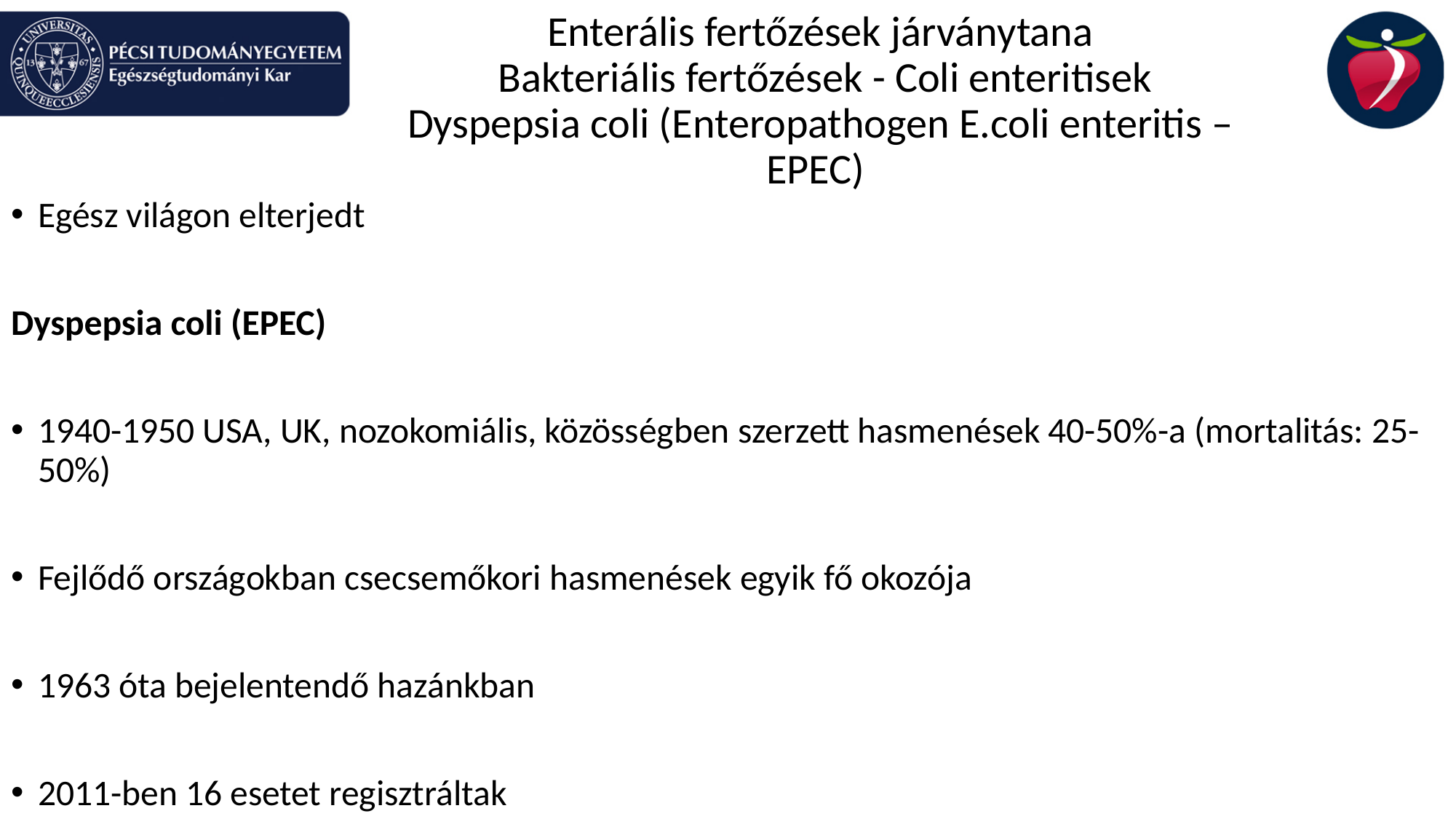

# Enterális fertőzések járványtana Bakteriális fertőzések - Coli enteritisek Dyspepsia coli (Enteropathogen E.coli enteritis –EPEC)
Egész világon elterjedt

Dyspepsia coli (EPEC)

1940-1950 USA, UK, nozokomiális, közösségben szerzett hasmenések 40-50%-a (mortalitás: 25-50%)

Fejlődő országokban csecsemőkori hasmenések egyik fő okozója

1963 óta bejelentendő hazánkban

2011-ben 16 esetet regisztráltak